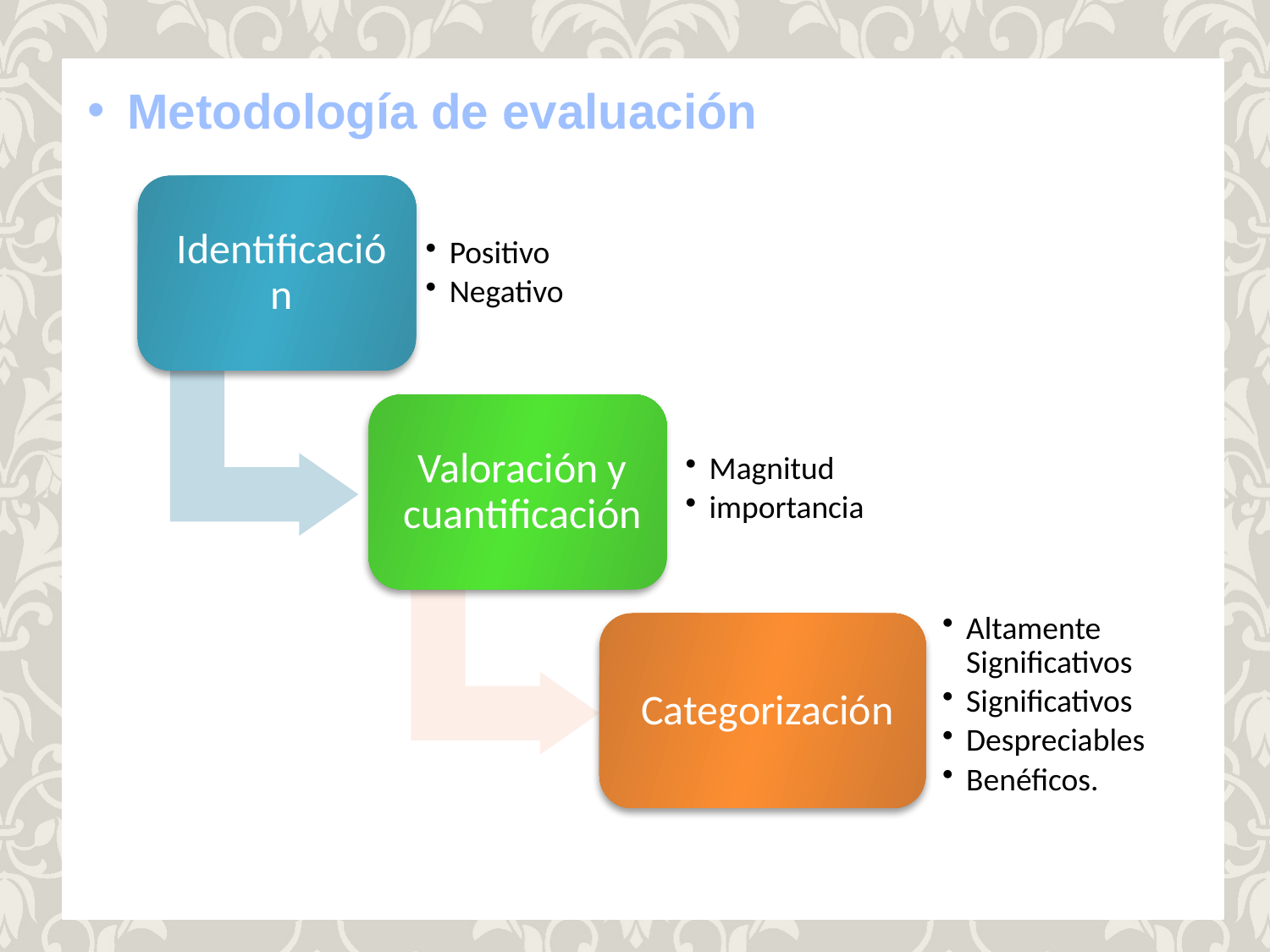

identificación y evaluación de impactos ambientales
Metodología de evaluación
Identificación
Positivo
Negativo
Valoración y cuantificación
Magnitud
importancia
Categorización
Altamente Significativos
Significativos
Despreciables
Benéficos.